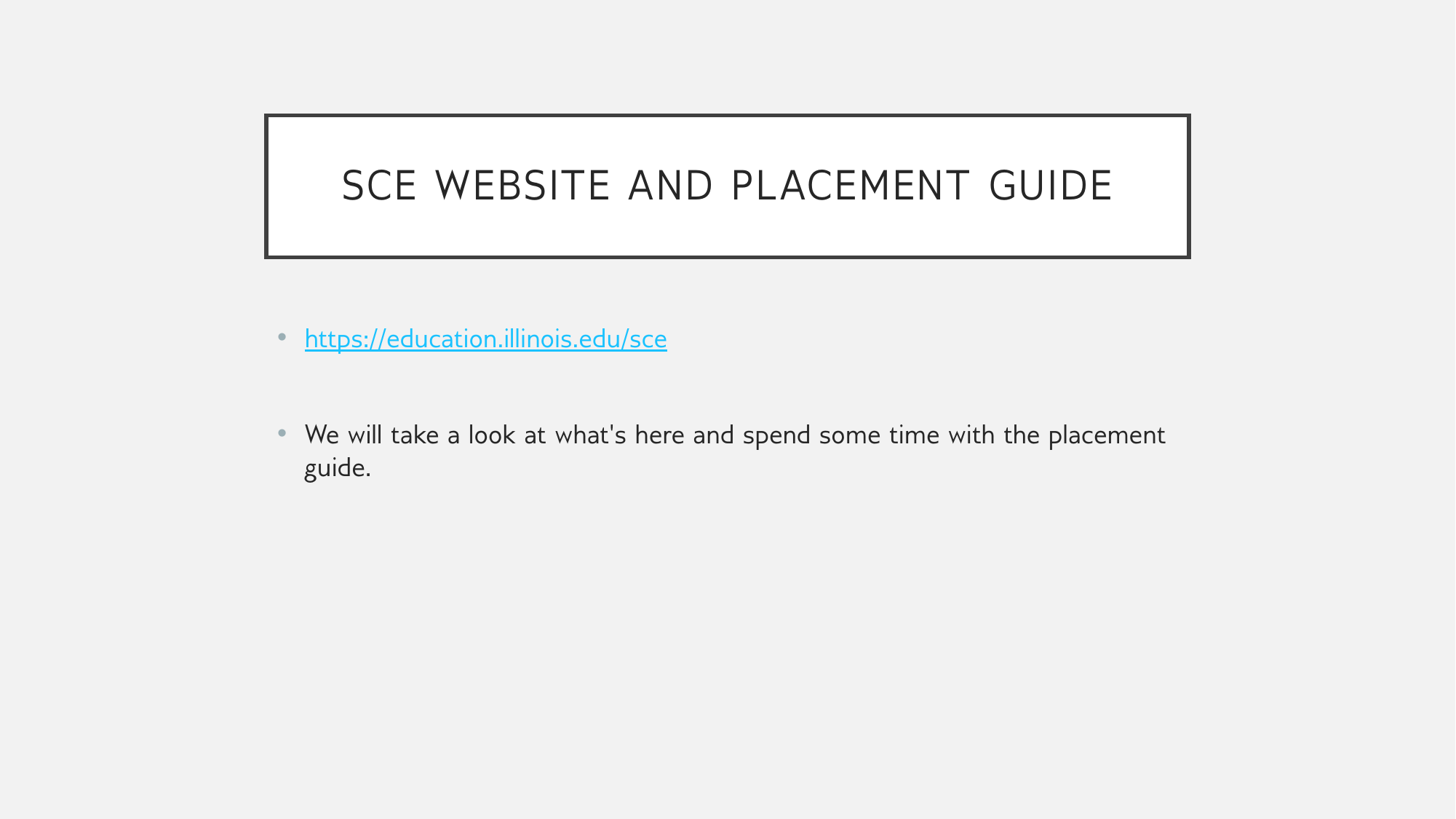

# Sce website and placement guide
https://education.illinois.edu/sce

We will take a look at what's here and spend some time with the placement guide.